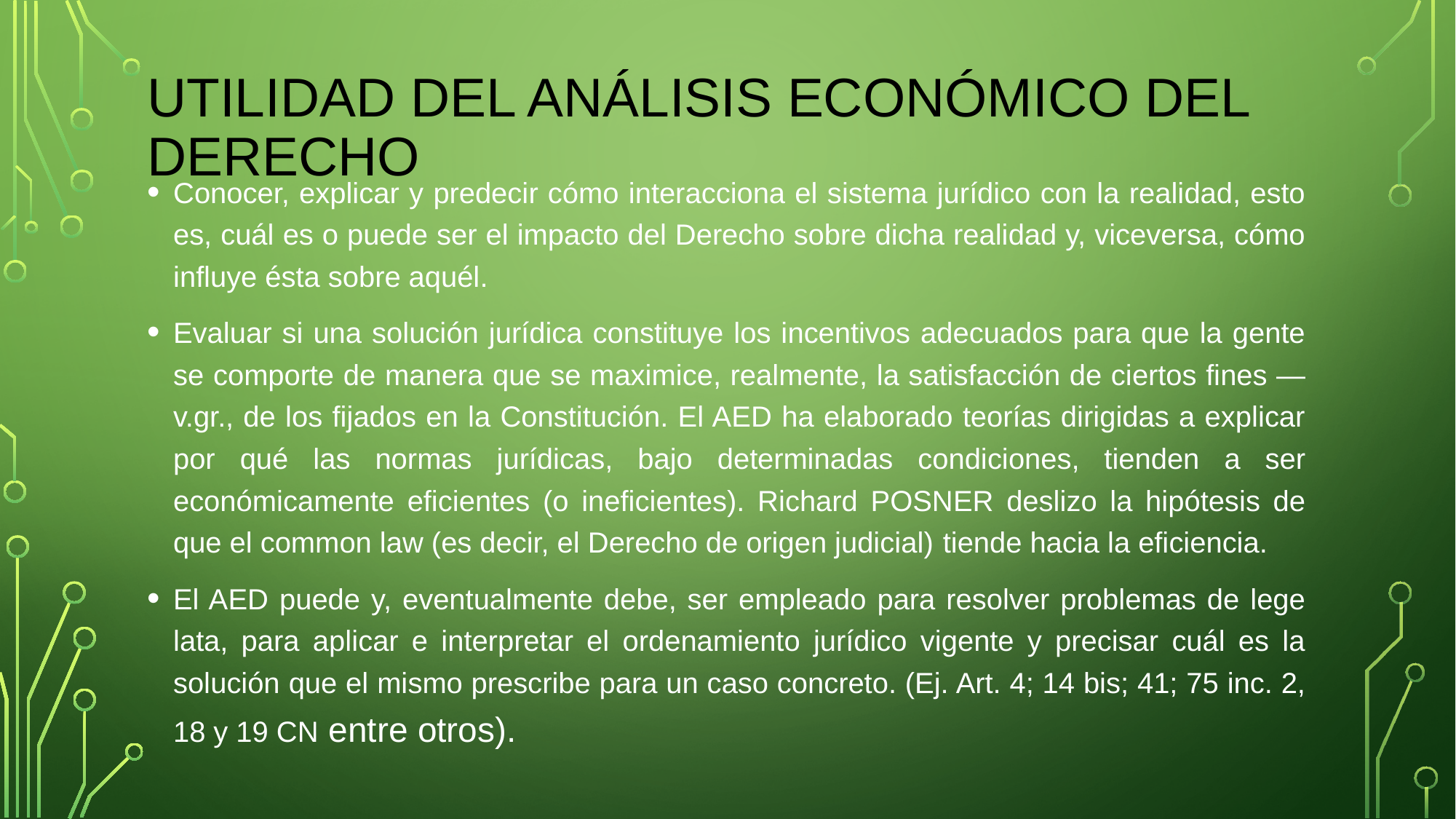

# UTILIDAD DEL ANÁLISIS ECONÓMICO DEL DERECHO
Conocer, explicar y predecir cómo interacciona el sistema jurídico con la realidad, esto es, cuál es o puede ser el impacto del Derecho sobre dicha realidad y, viceversa, cómo influye ésta sobre aquél.
Evaluar si una solución jurídica constituye los incentivos adecuados para que la gente se comporte de manera que se maximice, realmente, la satisfacción de ciertos fines —v.gr., de los fijados en la Constitución. El AED ha elaborado teorías dirigidas a explicar por qué las normas jurídicas, bajo determinadas condiciones, tienden a ser económicamente eficientes (o ineficientes). Richard POSNER deslizo la hipótesis de que el common law (es decir, el Derecho de origen judicial) tiende hacia la eficiencia.
El AED puede y, eventualmente debe, ser empleado para resolver problemas de lege lata, para aplicar e interpretar el ordenamiento jurídico vigente y precisar cuál es la solución que el mismo prescribe para un caso concreto. (Ej. Art. 4; 14 bis; 41; 75 inc. 2, 18 y 19 CN entre otros).